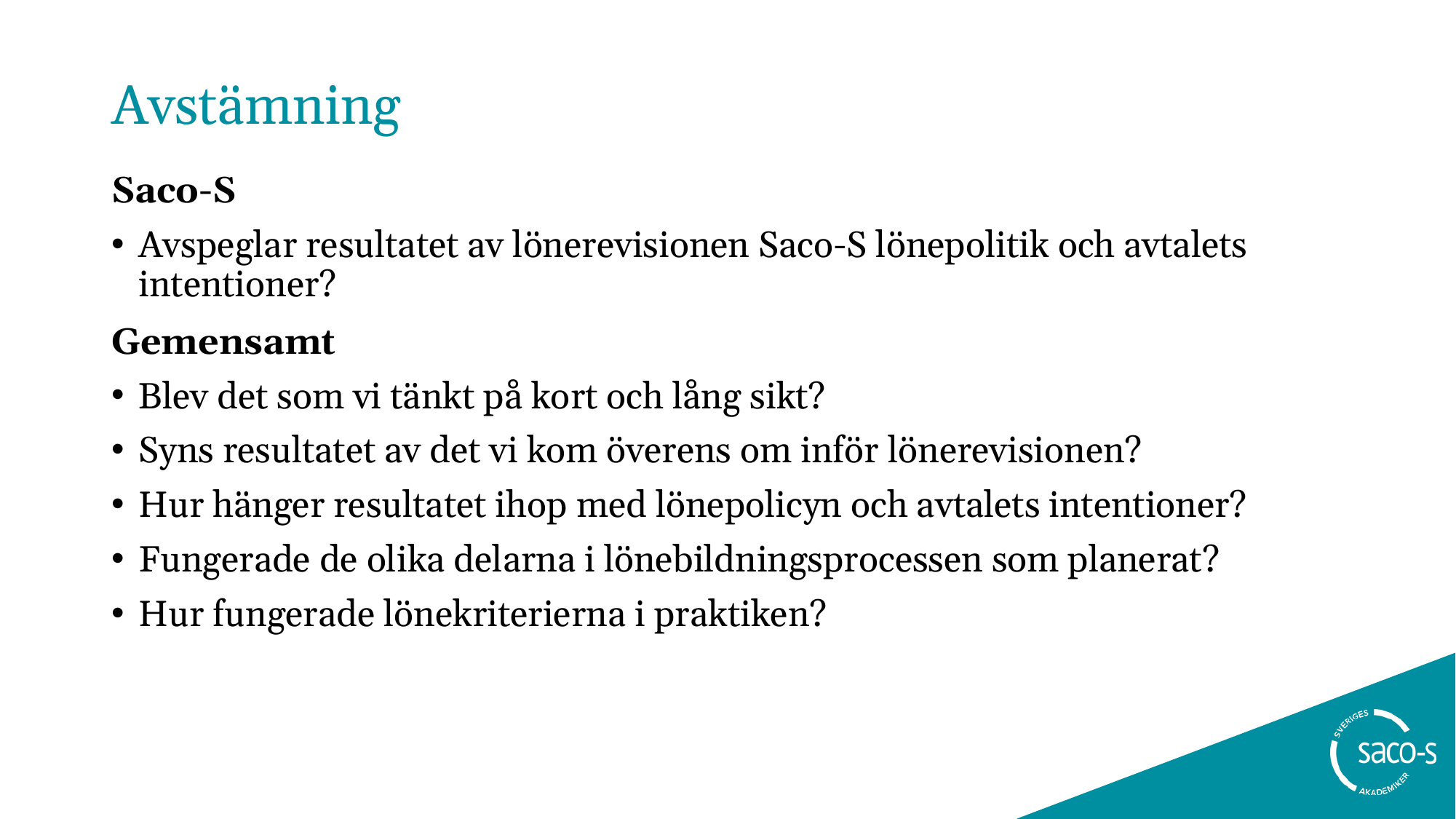

# Avstämning
Saco-S
Avspeglar resultatet av lönerevisionen Saco-S lönepolitik och avtalets intentioner?
Gemensamt
Blev det som vi tänkt på kort och lång sikt?
Syns resultatet av det vi kom överens om inför lönerevisionen?
Hur hänger resultatet ihop med lönepolicyn och avtalets intentioner?
Fungerade de olika delarna i lönebildningsprocessen som planerat?
Hur fungerade lönekriterierna i praktiken?